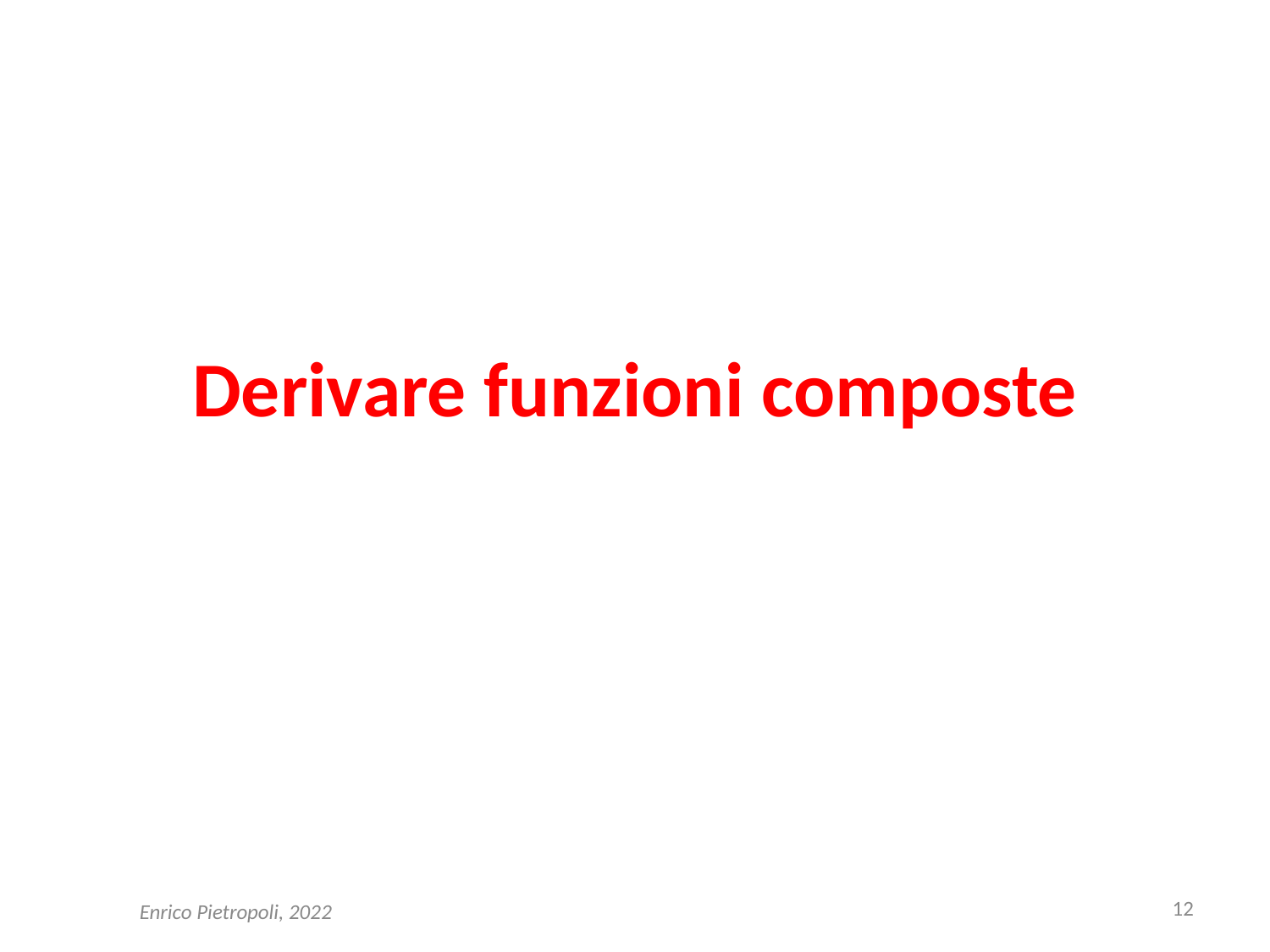

# Derivare funzioni composte
12
Enrico Pietropoli, 2022